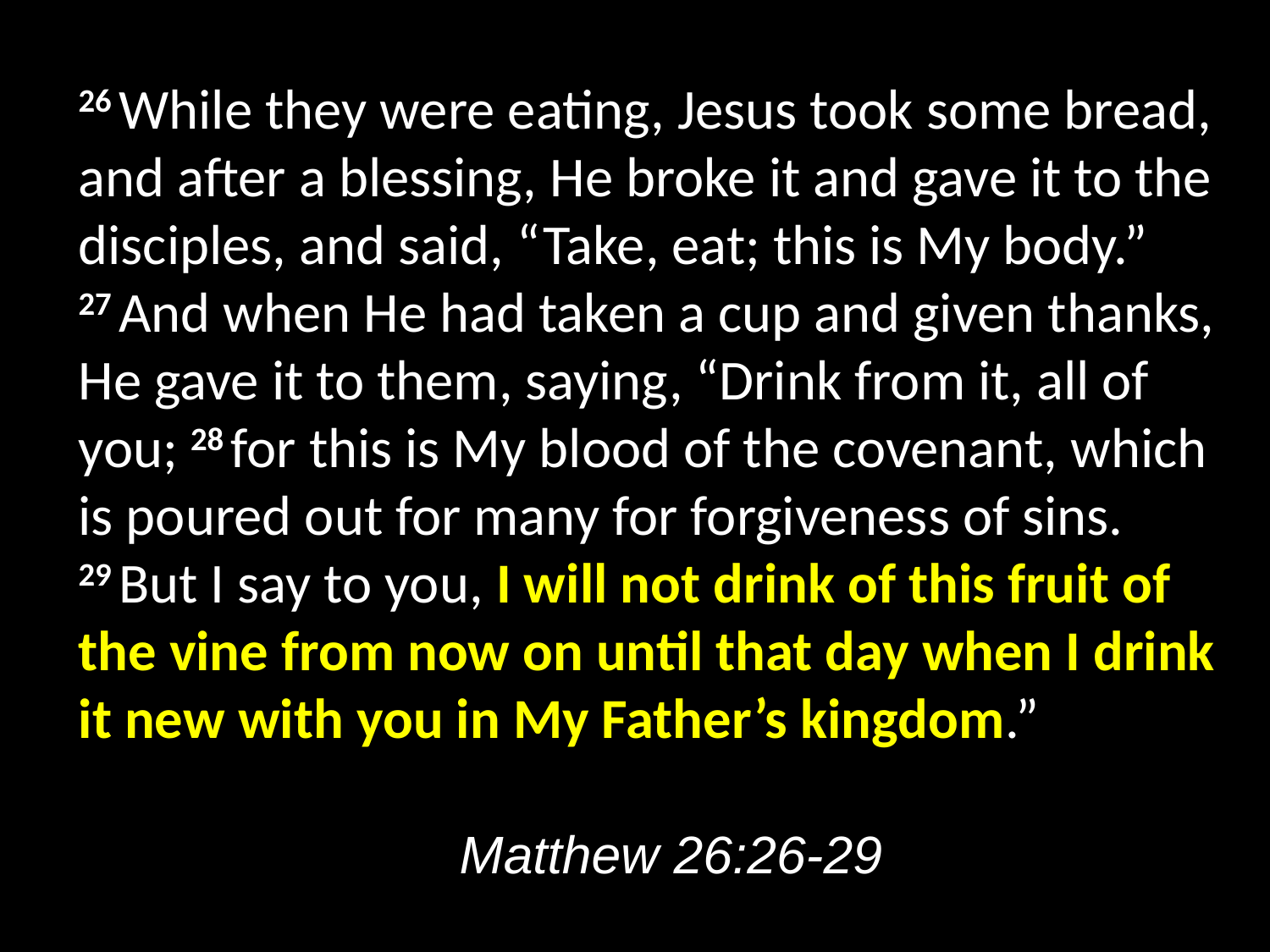

26 While they were eating, Jesus took some bread, and after a blessing, He broke it and gave it to the disciples, and said, “Take, eat; this is My body.” 27 And when He had taken a cup and given thanks, He gave it to them, saying, “Drink from it, all of you; 28 for this is My blood of the covenant, which is poured out for many for forgiveness of sins. 29 But I say to you, I will not drink of this fruit of the vine from now on until that day when I drink it new with you in My Father’s kingdom.”														Matthew 26:26-29